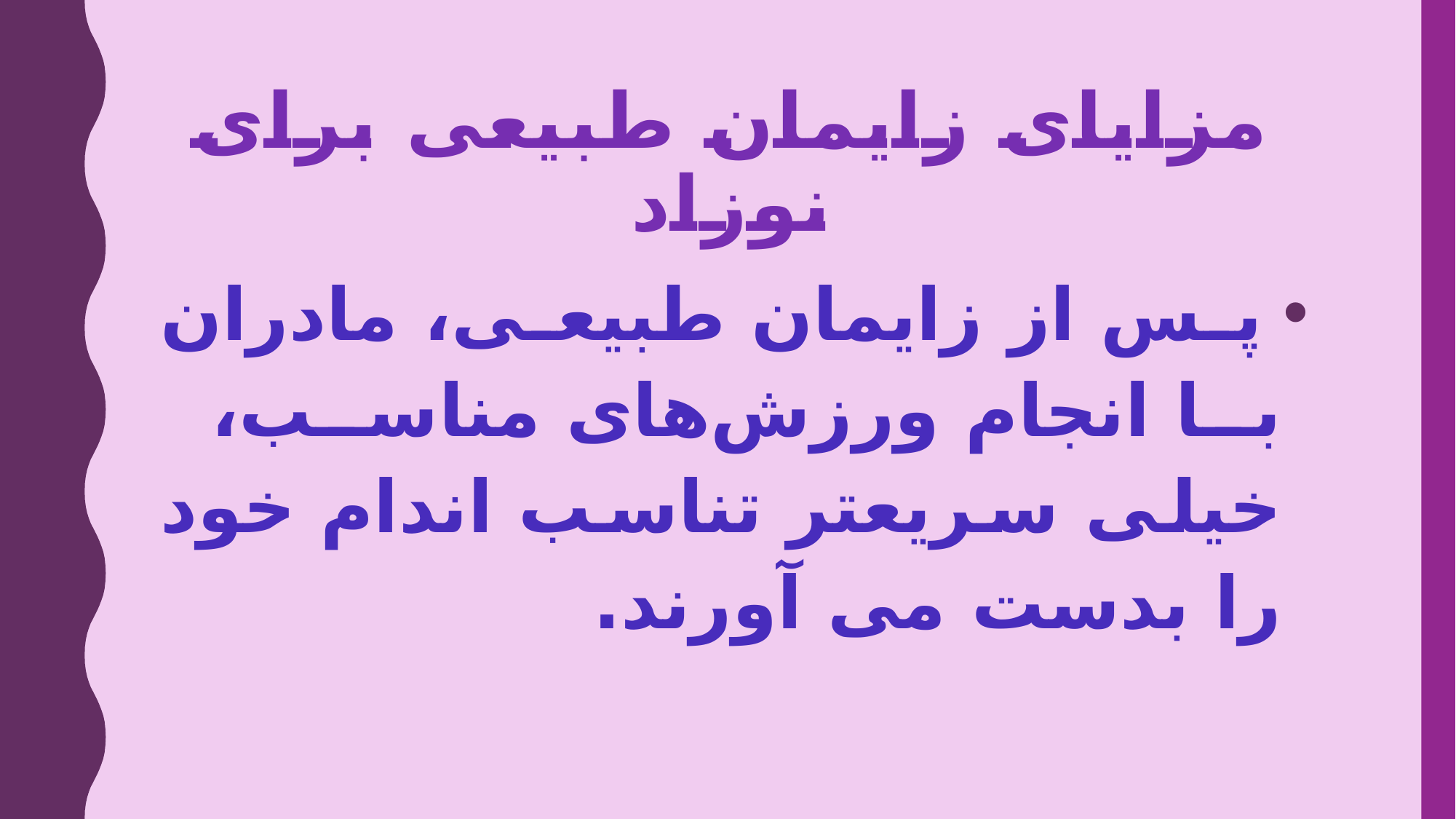

مزایای زایمان طبیعی برای نوزاد
 پس از زایمان طبیعی، مادران با انجام ورزش‌های مناسب، خیلی سریعتر تناسب اندام خود را بدست می آورند.